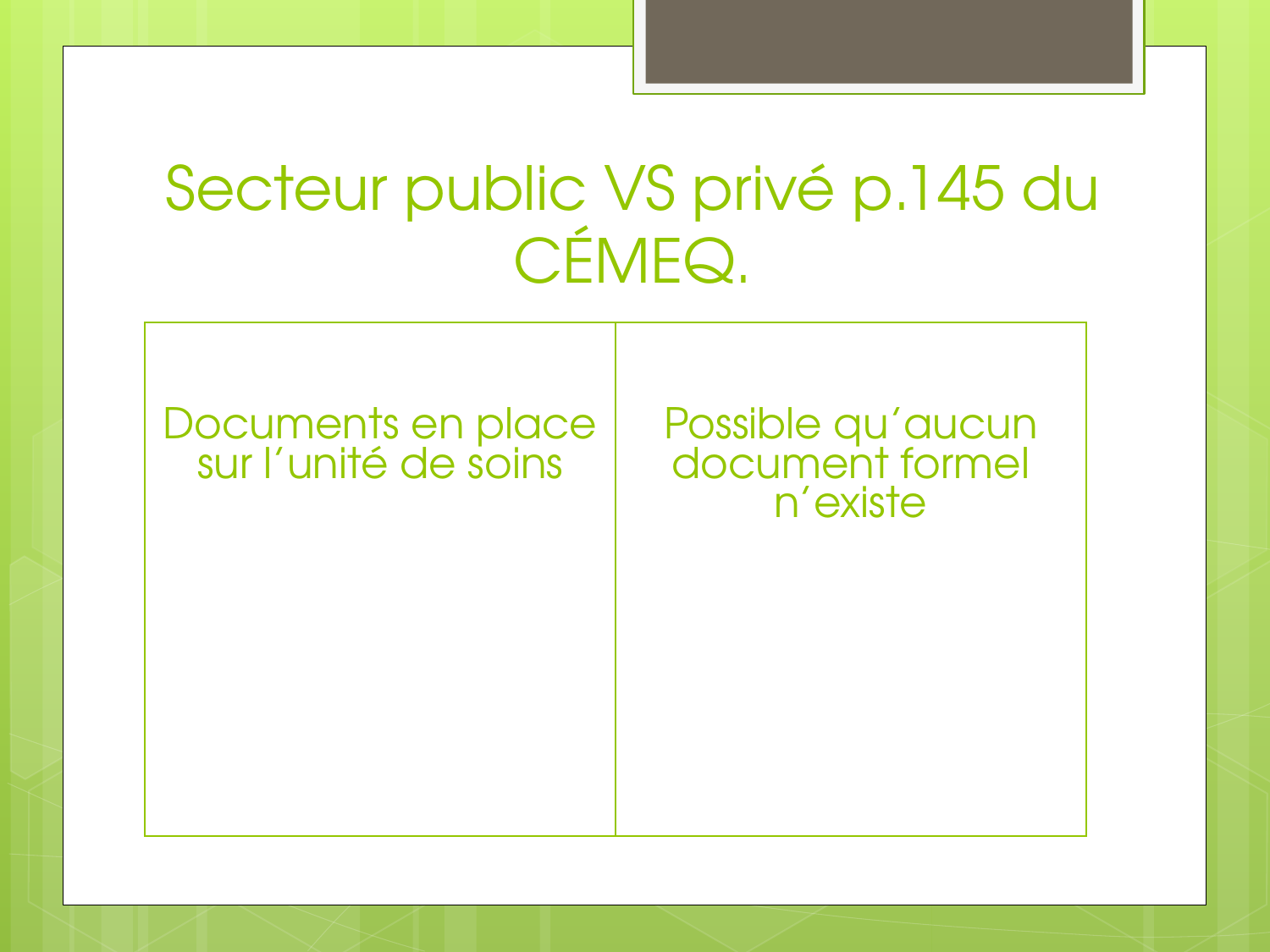

# Secteur public VS privé p.145 du CÉMEQ.
| Documents en place sur l’unité de soins | Possible qu’aucun document formel n’existe |
| --- | --- |